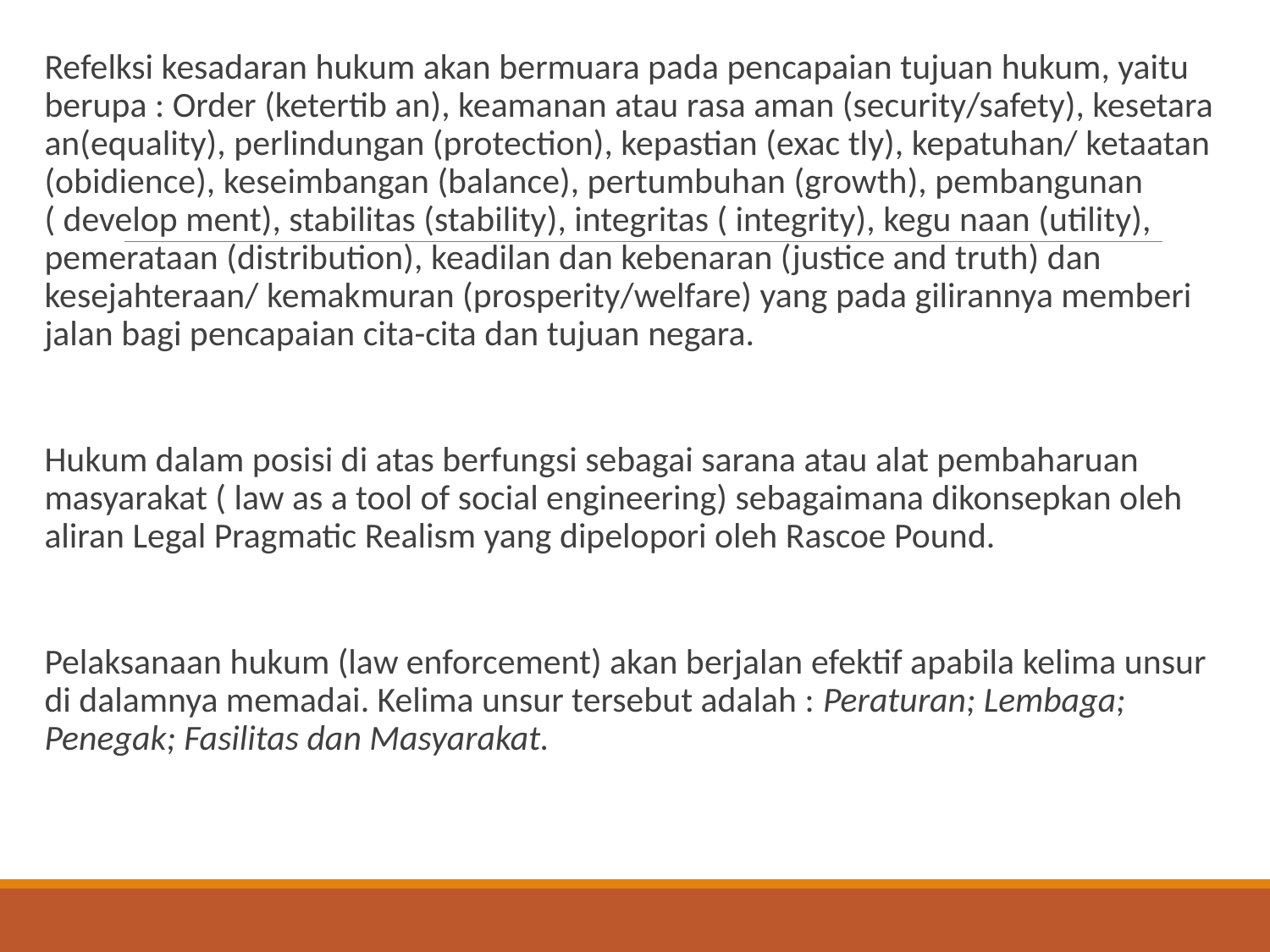

#
Refelksi kesadaran hukum akan bermuara pada pencapaian tujuan hukum, yaitu berupa : Order (ketertib an), keamanan atau rasa aman (security/safety), kesetara an(equality), perlindungan (protection), kepastian (exac tly), kepatuhan/ ketaatan (obidience), keseimbangan (balance), pertumbuhan (growth), pembangunan ( develop ment), stabilitas (stability), integritas ( integrity), kegu naan (utility), pemerataan (distribution), keadilan dan kebenaran (justice and truth) dan kesejahteraan/ kemakmuran (prosperity/welfare) yang pada gilirannya memberi jalan bagi pencapaian cita-cita dan tujuan negara.

Hukum dalam posisi di atas berfungsi sebagai sarana atau alat pembaharuan masyarakat ( law as a tool of social engineering) sebagaimana dikonsepkan oleh aliran Legal Pragmatic Realism yang dipelopori oleh Rascoe Pound.

Pelaksanaan hukum (law enforcement) akan berjalan efektif apabila kelima unsur di dalamnya memadai. Kelima unsur tersebut adalah : Peraturan; Lembaga; Penegak; Fasilitas dan Masyarakat.